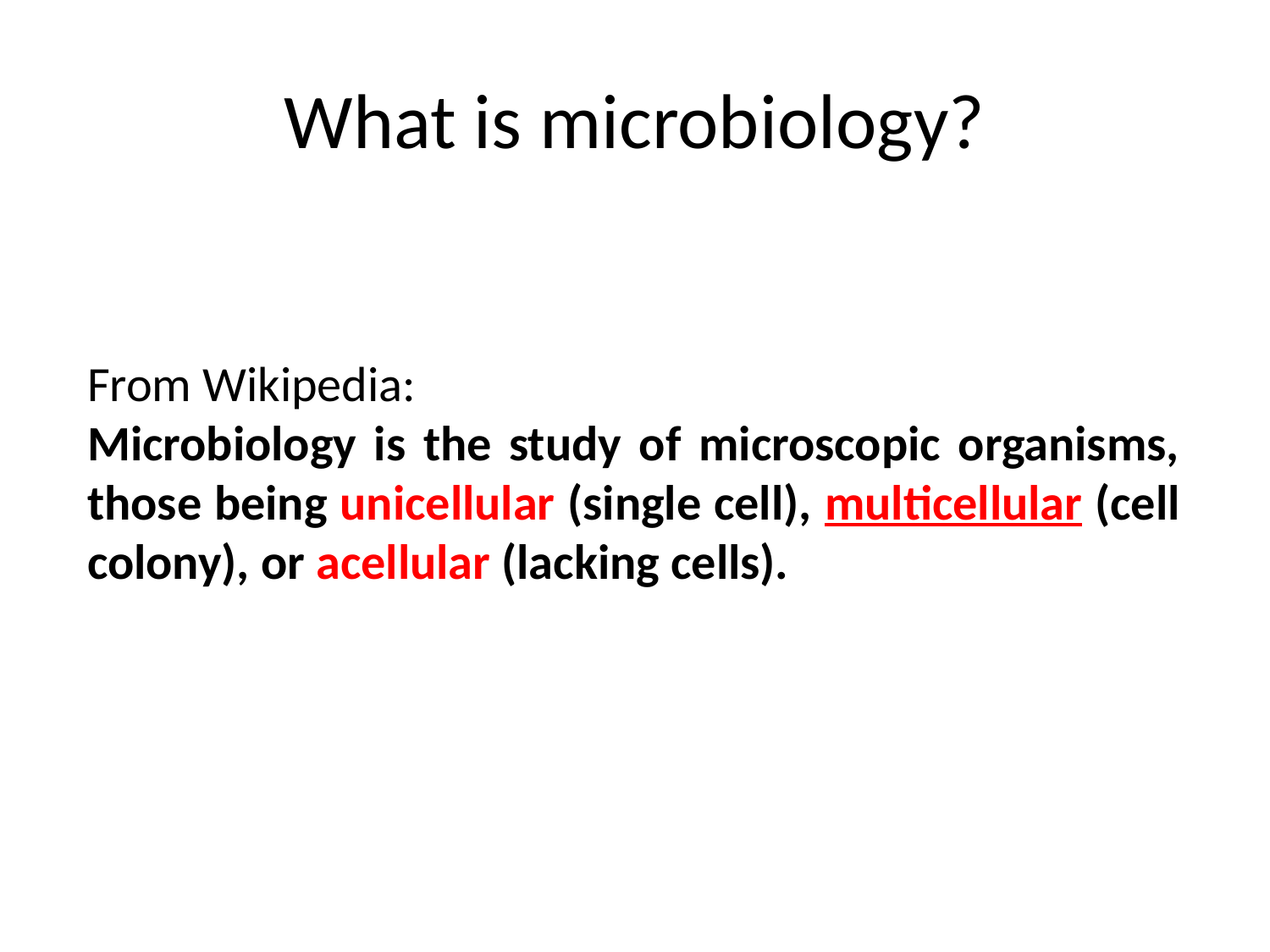

# What is microbiology?
From Wikipedia:
Microbiology is the study of microscopic organisms, those being unicellular (single cell), multicellular (cell colony), or acellular (lacking cells).